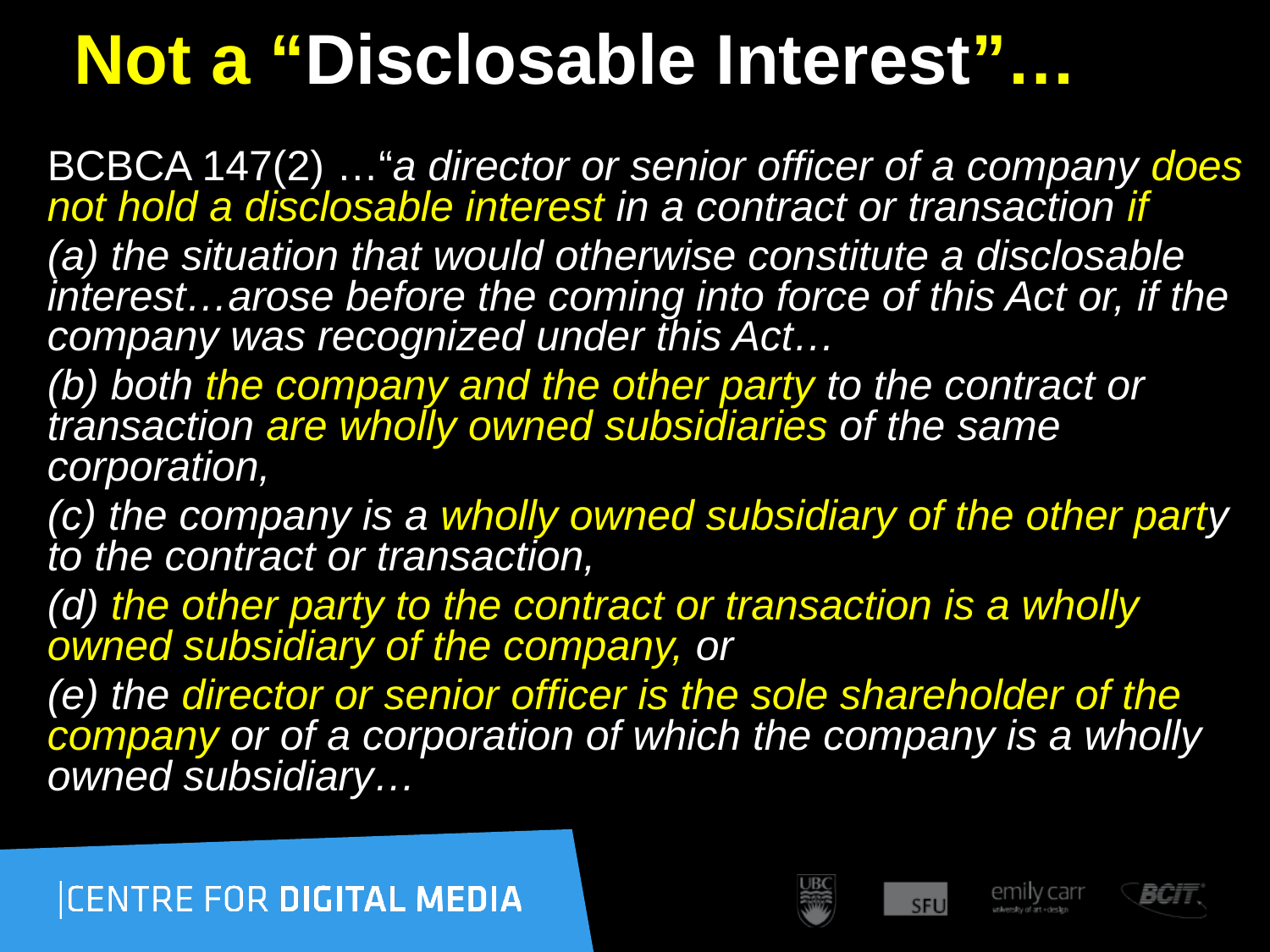

# Not a “Disclosable Interest”…
BCBCA 147(2) …“a director or senior officer of a company does not hold a disclosable interest in a contract or transaction if
(a) the situation that would otherwise constitute a disclosable interest…arose before the coming into force of this Act or, if the company was recognized under this Act…
(b) both the company and the other party to the contract or transaction are wholly owned subsidiaries of the same corporation,
(c) the company is a wholly owned subsidiary of the other party to the contract or transaction,
(d) the other party to the contract or transaction is a wholly owned subsidiary of the company, or
(e) the director or senior officer is the sole shareholder of the company or of a corporation of which the company is a wholly owned subsidiary…